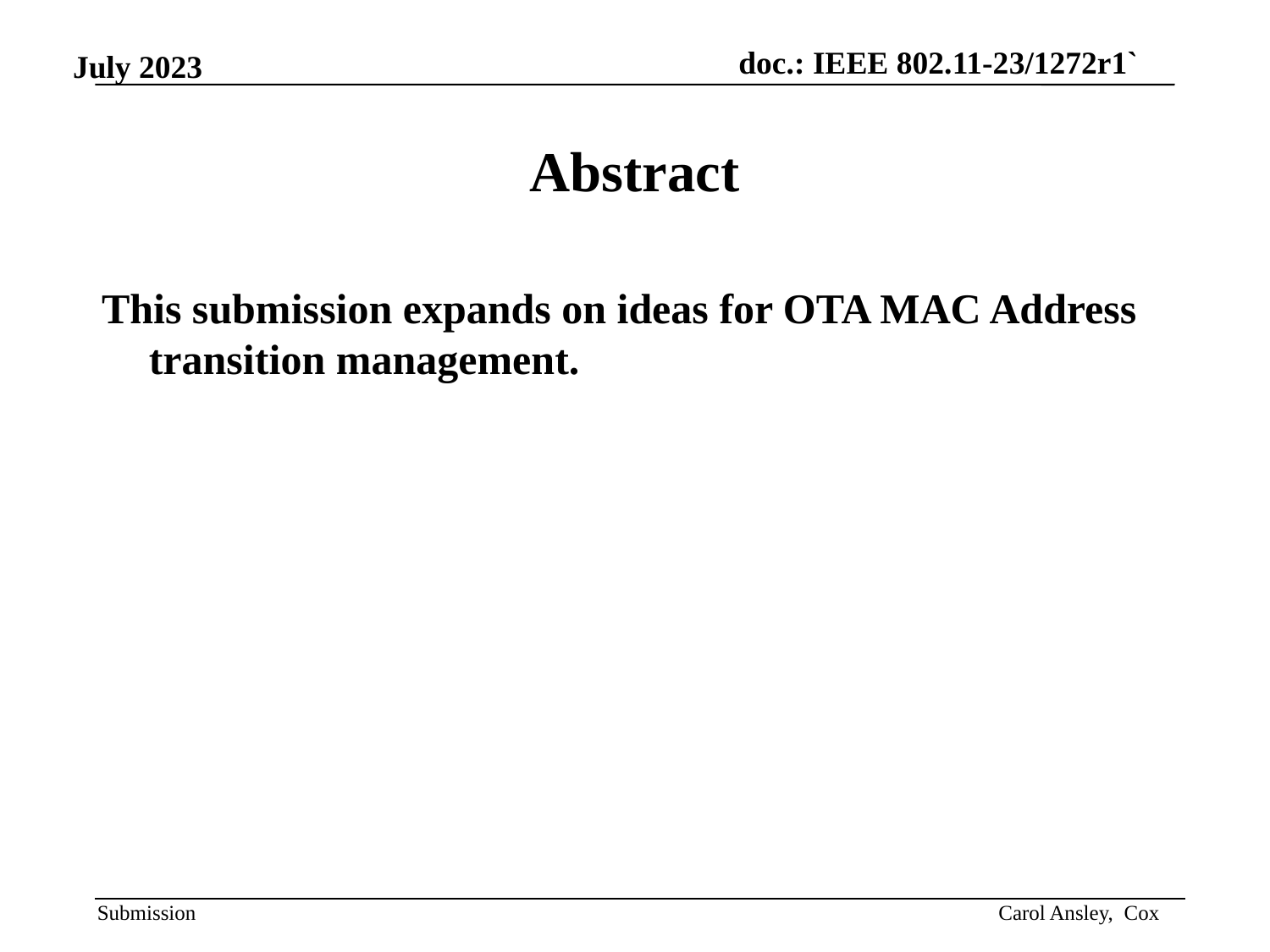

Abstract
This submission expands on ideas for OTA MAC Address  transition management.